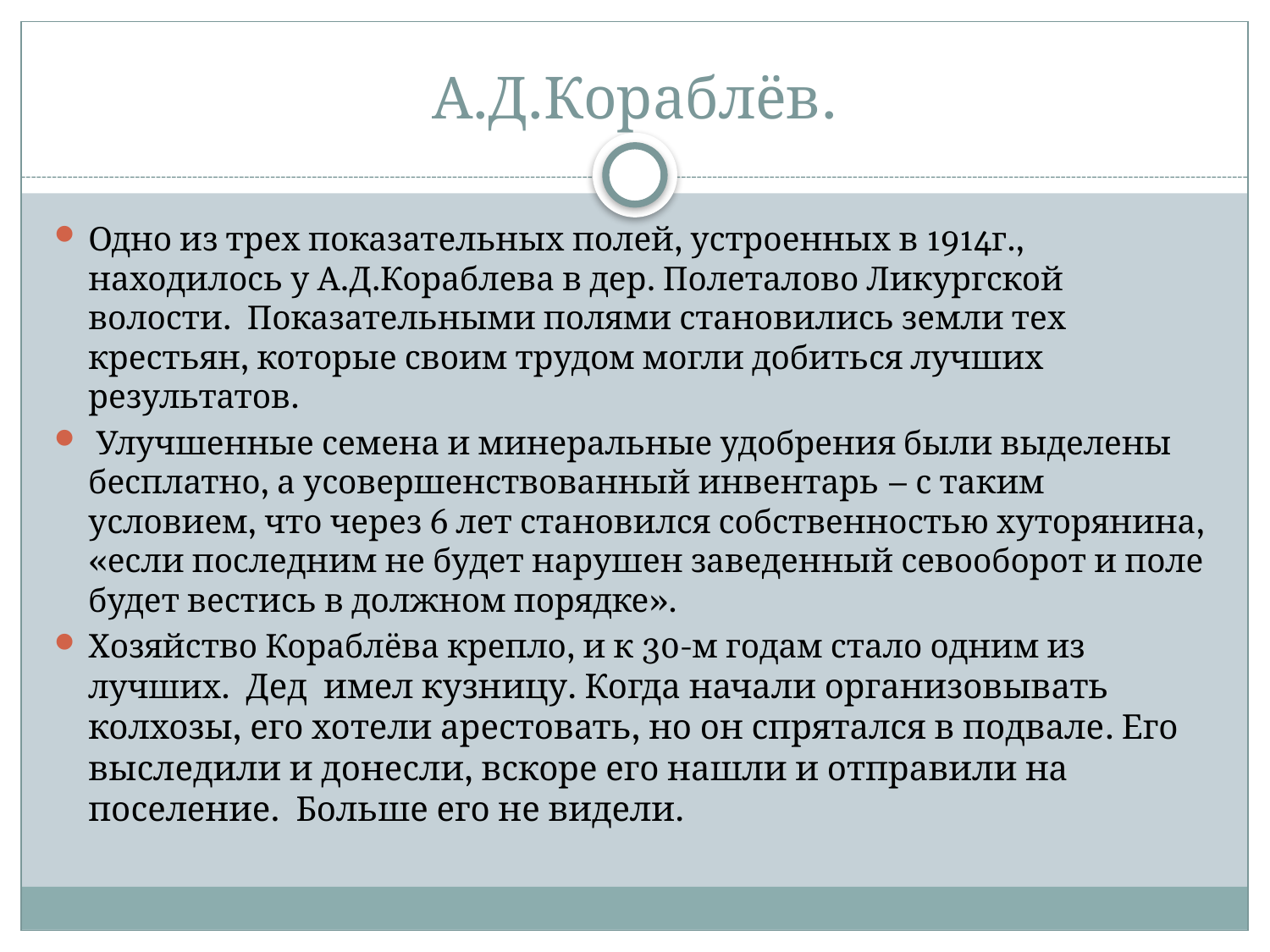

# А.Д.Кораблёв.
Одно из трех показательных полей, устроенных в 1914г.,  находилось у А.Д.Кораблева в дер. Полеталово Ликургской волости.  Показательными полями становились земли тех крестьян, которые своим трудом могли добиться лучших результатов.
 Улучшенные семена и минеральные удобрения были выделены бесплатно, а усовершенствованный инвентарь – с таким условием, что через 6 лет становился собственностью хуторянина, «если последним не будет нарушен заведенный севооборот и поле будет вестись в должном порядке».
Хозяйство Кораблёва крепло, и к 30-м годам стало одним из лучших.  Дед  имел кузницу. Когда начали организовывать колхозы, его хотели арестовать, но он спрятался в подвале. Его выследили и донесли, вскоре его нашли и отправили на поселение.  Больше его не видели.